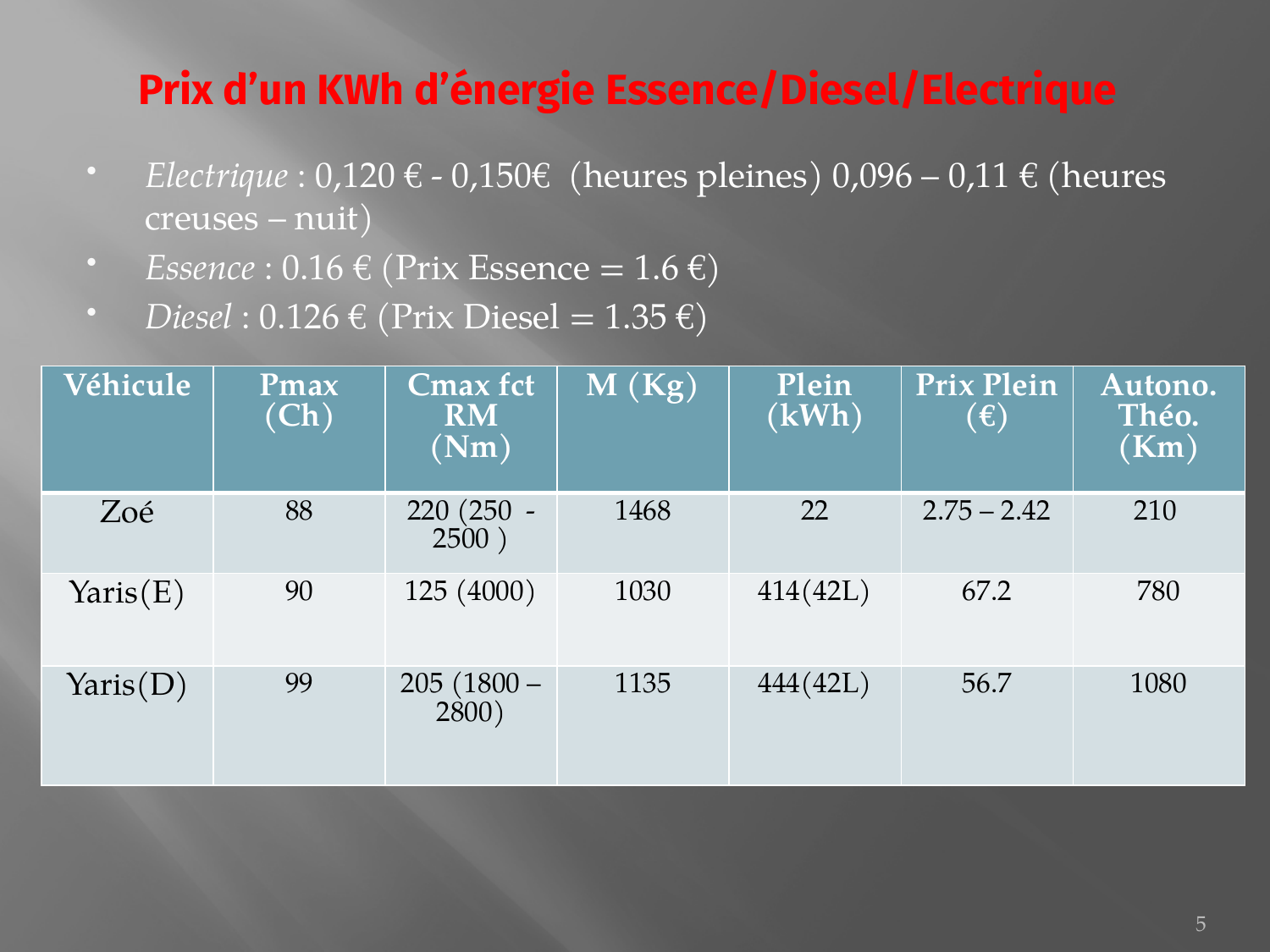

Prix d’un KWh d’énergie Essence/Diesel/Electrique
Electrique : 0,120 € - 0,150€  (heures pleines) 0,096 – 0,11 € (heures creuses – nuit)
Essence : 0.16 € (Prix Essence = 1.6 €)
Diesel : 0.126 € (Prix Diesel = 1.35 €)

| Véhicule | Pmax (Ch) | Cmax fct RM (Nm) | M (Kg) | Plein (kWh) | Prix Plein (€) | Autono. Théo. (Km) |
| --- | --- | --- | --- | --- | --- | --- |
| Zoé | 88 | 220 (250 - 2500 ) | 1468 | 22 | 2.75 – 2.42 | 210 |
| Yaris(E) | 90 | 125 (4000) | 1030 | 414(42L) | 67.2 | 780 |
| Yaris(D) | 99 | 205 (1800 – 2800) | 1135 | 444(42L) | 56.7 | 1080 |

5